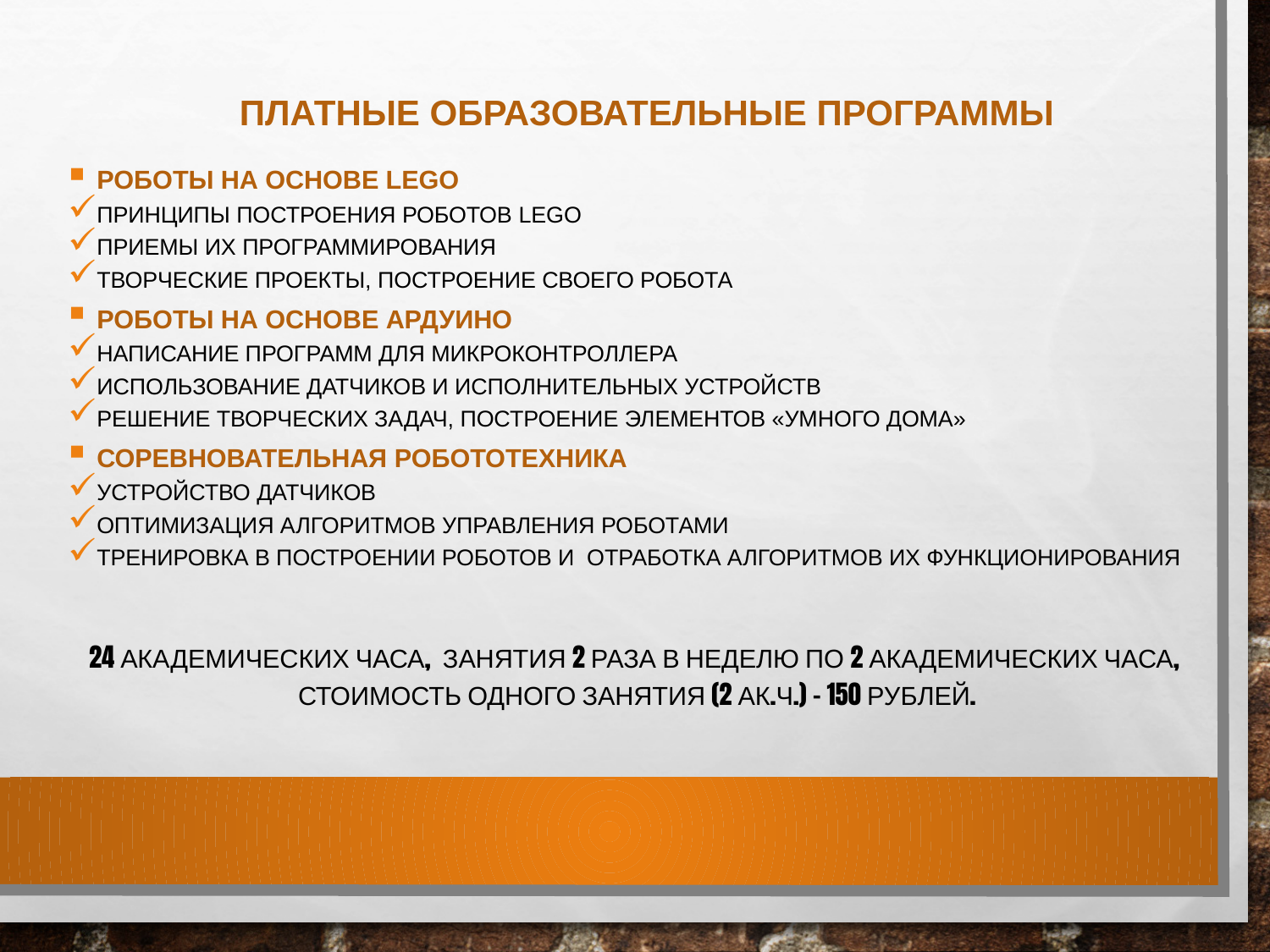

ПЛАТНЫЕ ОБРАЗОВАТЕЛЬНЫЕ ПРОГРАММЫ

Роботы на основе Lego
принципы построения роботов Lego
приемы их программирования
творческие проекты, построение своего робота
Роботы на основе Ардуино
написание программ для микроконтроллера
использование датчиков и исполнительных устройств
решение творческих задач, построение элементов «умного дома»
Соревновательная робототехника
устройство датчиков
оптимизация алгоритмов управления роботами
тренировка в построении роботов и  отработка алгоритмов их функционирования

24 академических часа,  занятия 2 раза в неделю по 2 академических часа,
стоимость одного занятия (2 ак.ч.) – 150 рублей.